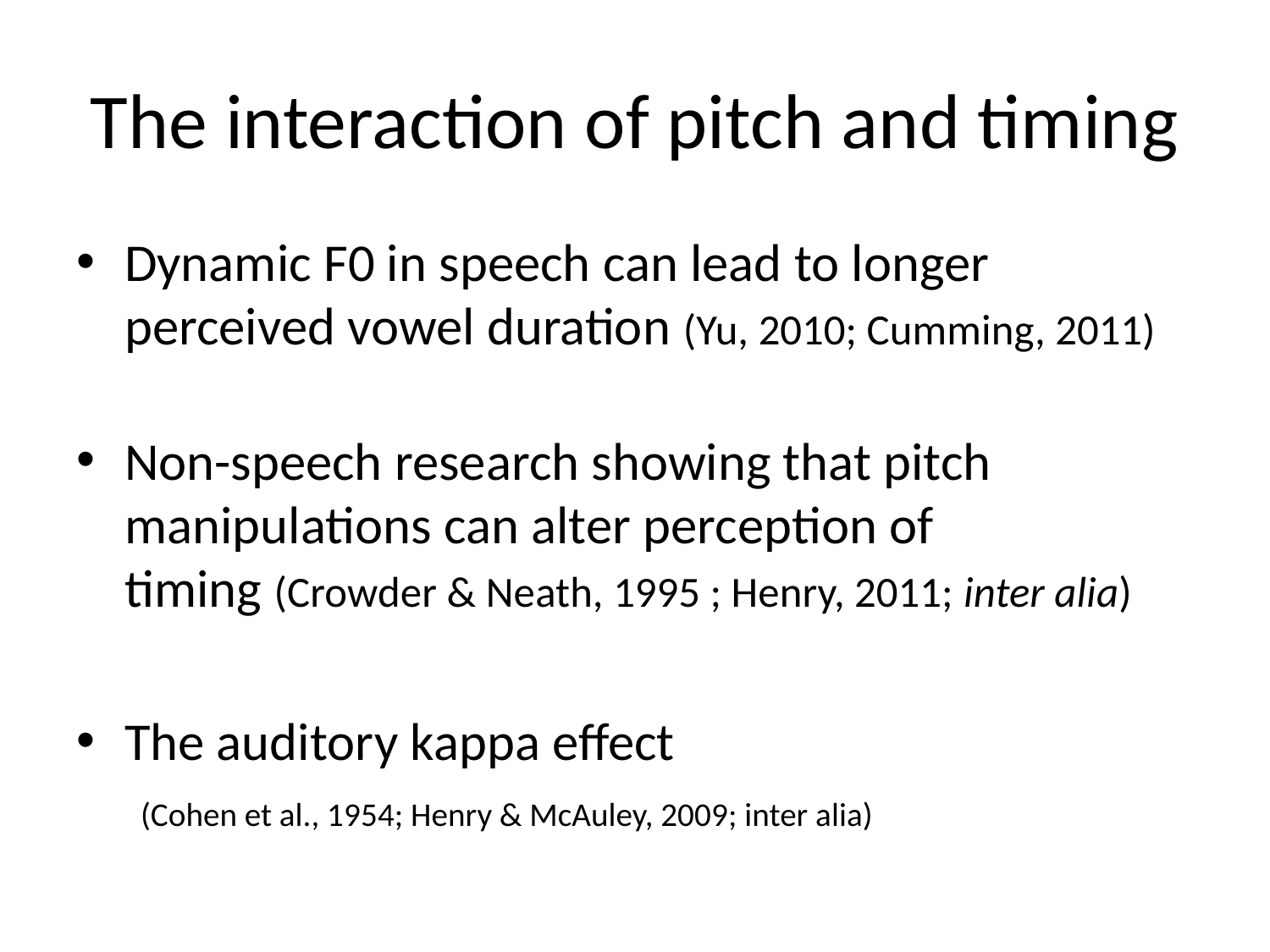

# The interaction of pitch and timing
Dynamic F0 in speech can lead to longer perceived vowel duration (Yu, 2010; Cumming, 2011)

Non-speech research showing that pitch manipulations can alter perception of timing (Crowder & Neath, 1995 ; Henry, 2011; inter alia)

The auditory kappa effect
(Cohen et al., 1954; Henry & McAuley, 2009; inter alia)